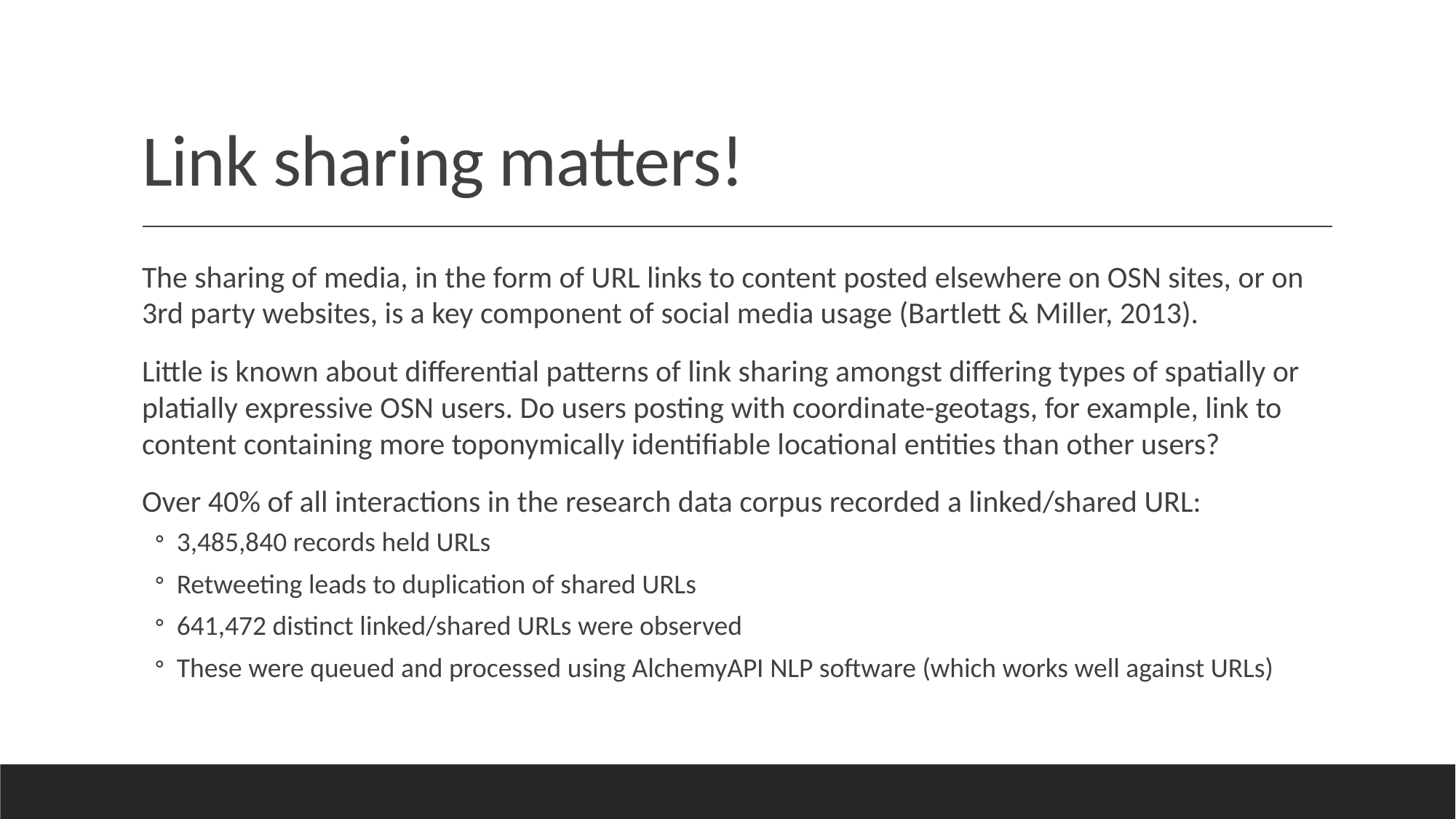

# Link sharing matters!
The sharing of media, in the form of URL links to content posted elsewhere on OSN sites, or on 3rd party websites, is a key component of social media usage (Bartlett & Miller, 2013).
Little is known about differential patterns of link sharing amongst differing types of spatially or platially expressive OSN users. Do users posting with coordinate-geotags, for example, link to content containing more toponymically identifiable locational entities than other users?
Over 40% of all interactions in the research data corpus recorded a linked/shared URL:
3,485,840 records held URLs
Retweeting leads to duplication of shared URLs
641,472 distinct linked/shared URLs were observed
These were queued and processed using AlchemyAPI NLP software (which works well against URLs)